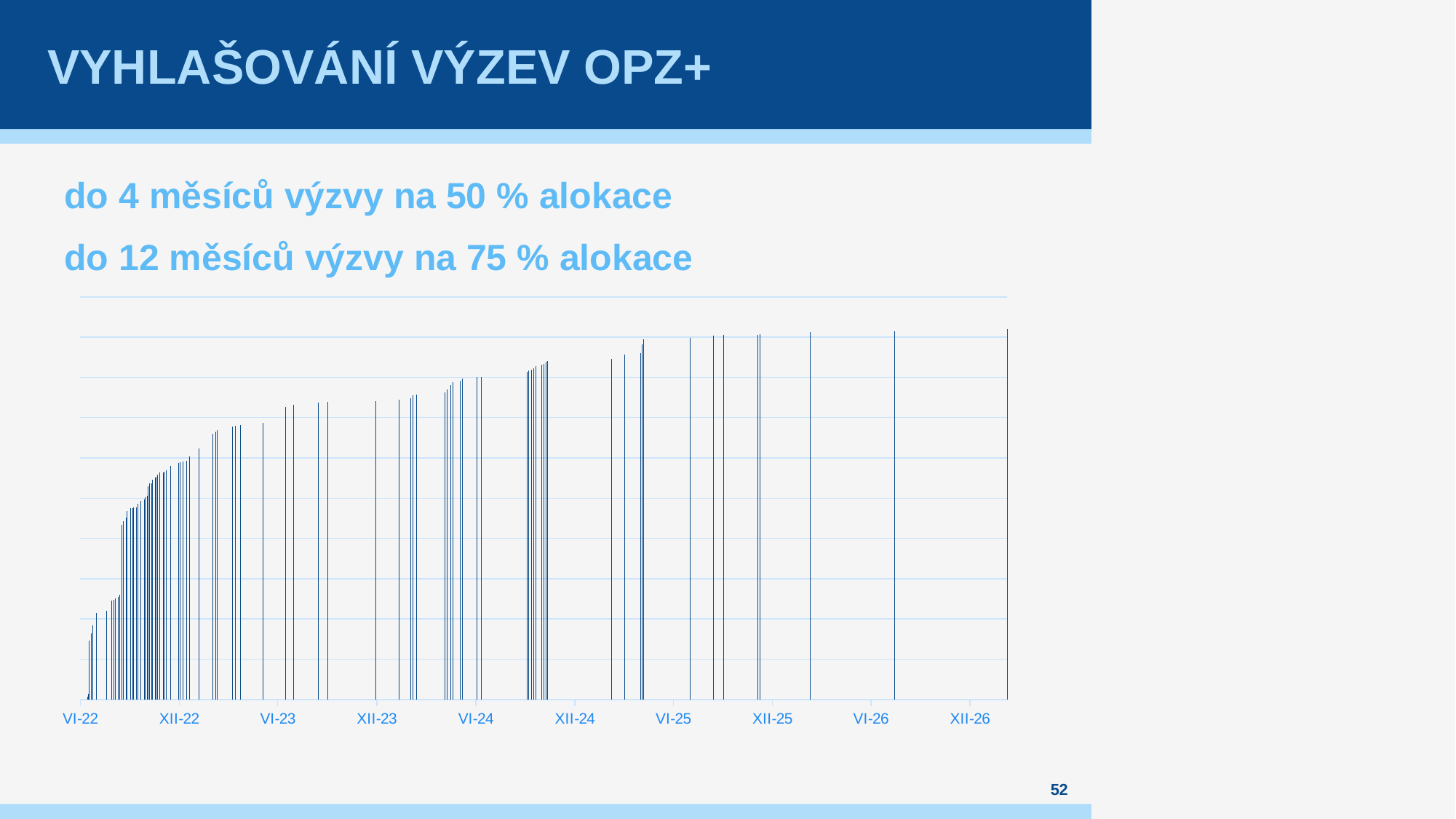

# vyhlašování výzev OPZ+
do 4 měsíců výzvy na 50 % alokace
do 12 měsíců výzvy na 75 % alokace

### Chart

| Category | alokace kumulativně |
|---|---|
| 44726 | 300000000.0 |
| 44727 | 659705000.0 |
| 44729 | 7259705000.0 |
| 44733 | 7819705000.0 |
| 44733 | 8169705000.0 |
| 44736 | 9207337000.0 |
| 44742 | 9707337000.0 |
| 44743 | 10727337000.0 |
| 44761 | 11027337000.0 |
| 44770 | 12247337000.0 |
| 44774 | 12347337000.0 |
| 44777 | 12557337000.0 |
| 44782 | 12757337000.0 |
| 44785 | 12957337000.0 |
| 44789 | 21712337000.0 |
| 44792 | 22090337000.0 |
| 44797 | 22540337000.0 |
| 44799 | 23440337000.0 |
| 44806 | 23740337000.0 |
| 44809 | 23780337000.0 |
| 44811 | 23876337000.0 |
| 44816 | 23896337000.0 |
| 44819 | 24296337000.0 |
| 44824 | 24646337000.0 |
| 44831 | 24846337000.0 |
| 44833 | 25146337000.0 |
| 44837 | 25296337000.0 |
| 44838 | 26496337000.0 |
| 44840 | 26796337000.0 |
| 44844 | 26846337000.0 |
| 44846 | 27246337000.0 |
| 44851 | 27396337000.0 |
| 44851 | 27523737000.0 |
| 44853 | 27623737000.0 |
| 44855 | 27923737000.0 |
| 44859 | 28173737000.0 |
| 44866 | 28223737000.0 |
| 44868 | 28323737000.0 |
| 44872 | 28423737000.0 |
| 44880 | 29023737000.0 |
| 44894 | 29323737000.0 |
| 44897 | 29423737000.0 |
| 44902 | 29523737000.0 |
| 44909 | 29673737000.0 |
| 44914 | 29923737000.0 |
| 44914 | 30223737000.0 |
| 44932 | 31223737000.0 |
| 44958 | 32956737000.0 |
| 44963 | 33256737000.0 |
| 44966 | 33406737000.0 |
| 44994 | 33856737000.0 |
| 44999 | 34006737000.0 |
| 45008 | 34056737000.0 |
| 45050 | 34306737000.0 |
| 45092 | 36316737000.0 |
| 45107 | 36586737000.0 |
| 45152 | 36886737000.0 |
| 45170 | 36994737000.0 |
| 45259 | 37094737000.0 |
| 45302 | 37210303775.0 |
| 45323 | 37460303775.0 |
| 45327 | 37760303775.0 |
| 45334 | 37837303775.0 |
| 45386 | 38137303775.0 |
| 45390 | 38537303775.0 |
| 45397 | 39037303775.0 |
| 45401 | 39387303775.0 |
| 45414 | 39587303775.0 |
| 45419 | 39887303775.0 |
| 45446 | 40037303775.0 |
| 45453 | 40057303775.0 |
| 45538 | 40657303775.0 |
| 45541 | 40857303775.0 |
| 45546 | 40957303775.0 |
| 45551 | 41084703775.0 |
| 45555 | 41434703775.0 |
| 45565 | 41534703775.0 |
| 45569 | 41684703775.0 |
| 45574 | 41944703775.0 |
| 45576 | 42044703775.0 |
| 45695 | 42344703775.0 |
| 45719 | 42845453825.0 |
| 45748 | 43045453825.0 |
| 45751 | 44073321823.0 |
| 45754 | 44753321823.0 |
| 45839 | 44963321823.0 |
| 45883 | 45213321823.0 |
| 45902 | 45253321823.0 |
| 45964 | 45303321823.0 |
| 45968 | 45353321823.0 |
| 46062 | 45653321823.0 |
| 46217 | 45743321823.0 |
| 46426 | 46043321823.0 |
52